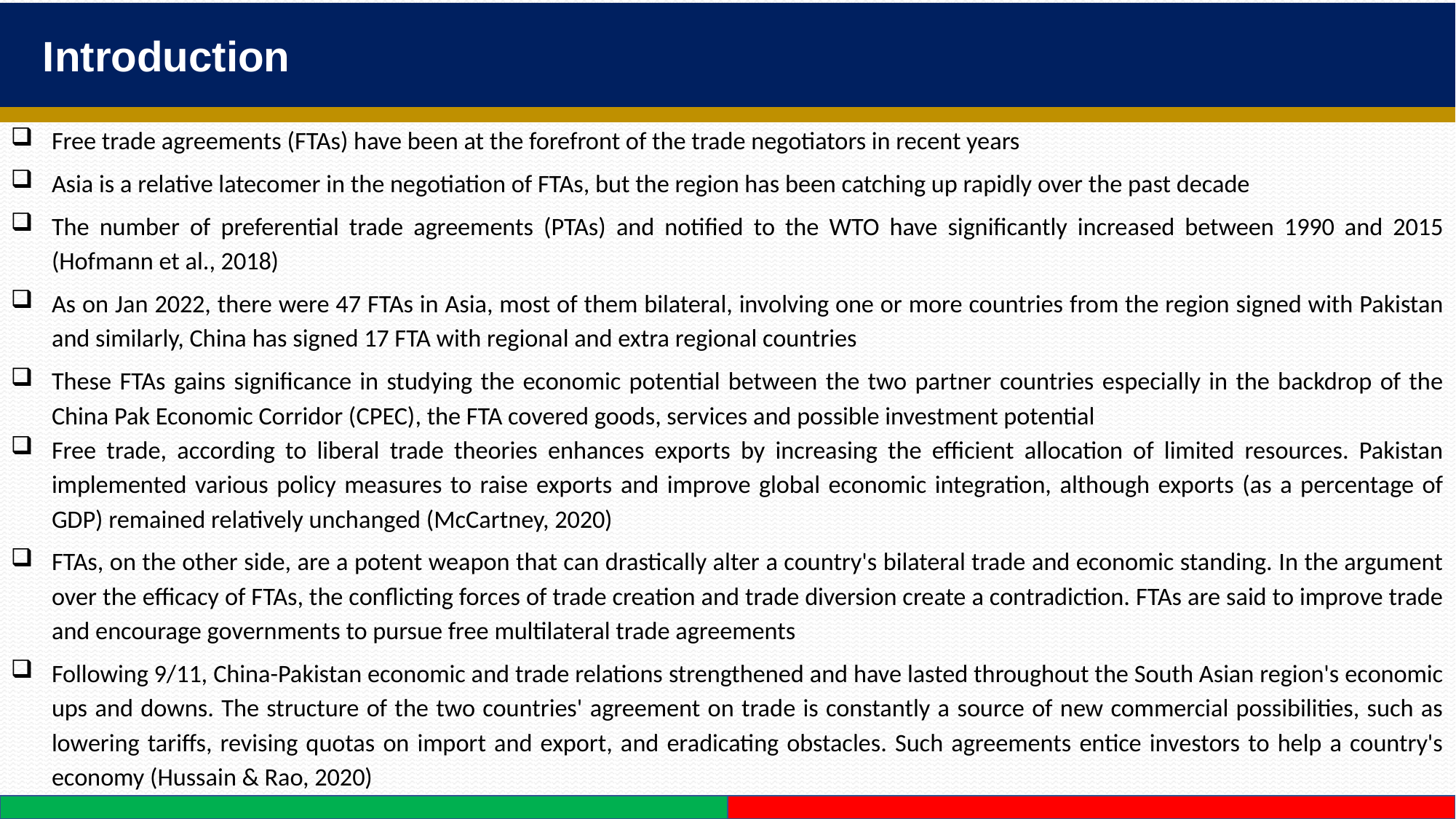

Introduction
Free trade agreements (FTAs) have been at the forefront of the trade negotiators in recent years

Asia is a relative latecomer in the negotiation of FTAs, but the region has been catching up rapidly over the past decade

The number of preferential trade agreements (PTAs) and notified to the WTO have significantly increased between 1990 and 2015 (Hofmann et al., 2018)

As on Jan 2022, there were 47 FTAs in Asia, most of them bilateral, involving one or more countries from the region signed with Pakistan and similarly, China has signed 17 FTA with regional and extra regional countries

These FTAs gains significance in studying the economic potential between the two partner countries especially in the backdrop of the China Pak Economic Corridor (CPEC), the FTA covered goods, services and possible investment potential
Free trade, according to liberal trade theories enhances exports by increasing the efficient allocation of limited resources. Pakistan implemented various policy measures to raise exports and improve global economic integration, although exports (as a percentage of GDP) remained relatively unchanged (McCartney, 2020)

FTAs, on the other side, are a potent weapon that can drastically alter a country's bilateral trade and economic standing. In the argument over the efficacy of FTAs, the conflicting forces of trade creation and trade diversion create a contradiction. FTAs are said to improve trade and encourage governments to pursue free multilateral trade agreements

Following 9/11, China-Pakistan economic and trade relations strengthened and have lasted throughout the South Asian region's economic ups and downs. The structure of the two countries' agreement on trade is constantly a source of new commercial possibilities, such as lowering tariffs, revising quotas on import and export, and eradicating obstacles. Such agreements entice investors to help a country's economy (Hussain & Rao, 2020)